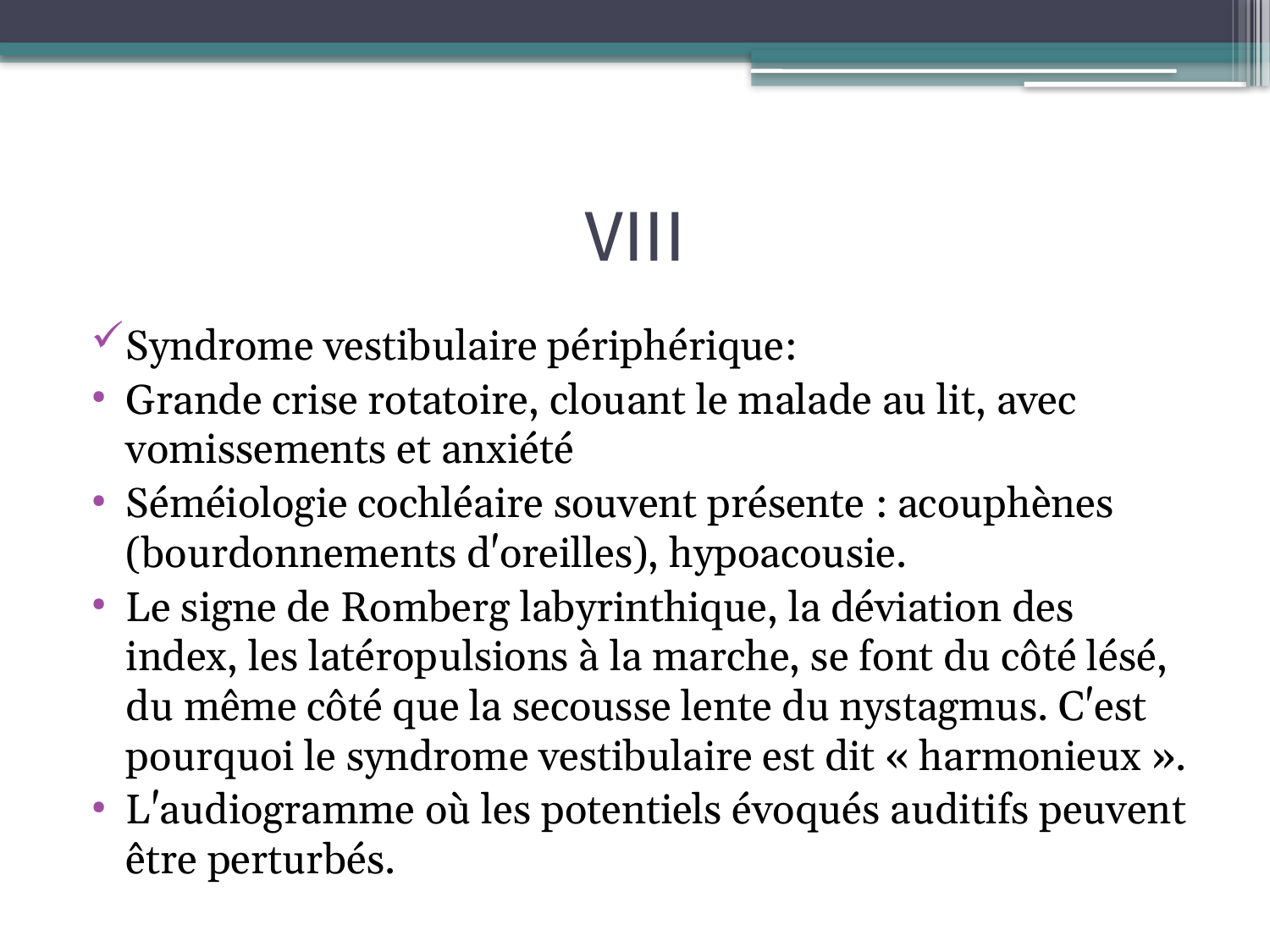

# VIII
Syndrome vestibulaire périphérique:
Grande crise rotatoire, clouant le malade au lit, avec vomissements et anxiété
Séméiologie cochléaire souvent présente : acouphènes (bourdonnements d'oreilles), hypoacousie.
Le signe de Romberg labyrinthique, la déviation des index, les latéropulsions à la marche, se font du côté lésé, du même côté que la secousse lente du nystagmus. C'est pourquoi le syndrome vestibulaire est dit « harmonieux ».
L'audiogramme où les potentiels évoqués auditifs peuvent être perturbés.